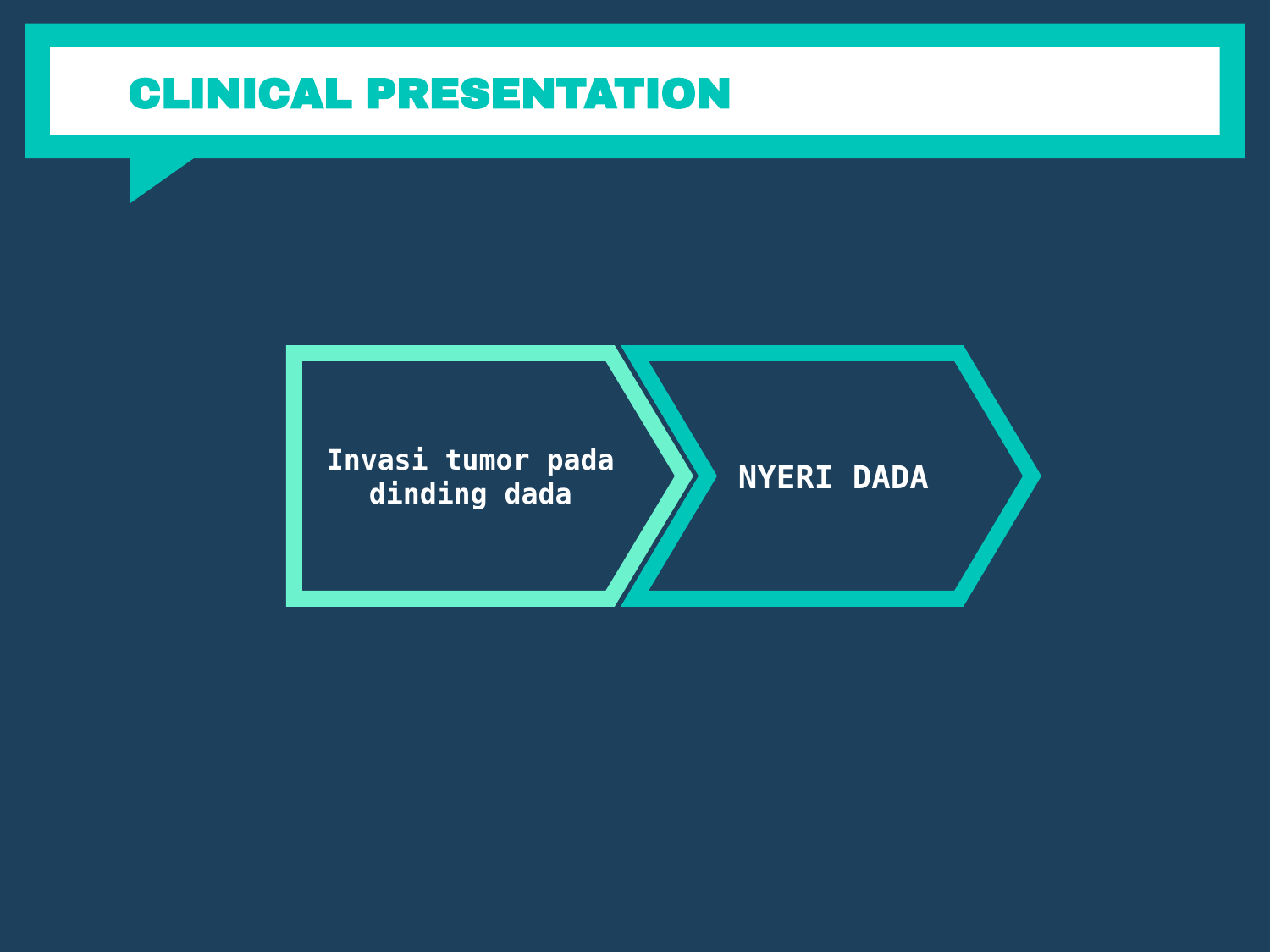

# CLINICAL PRESENTATION
Invasi tumor pada dinding dada
NYERI DADA
20